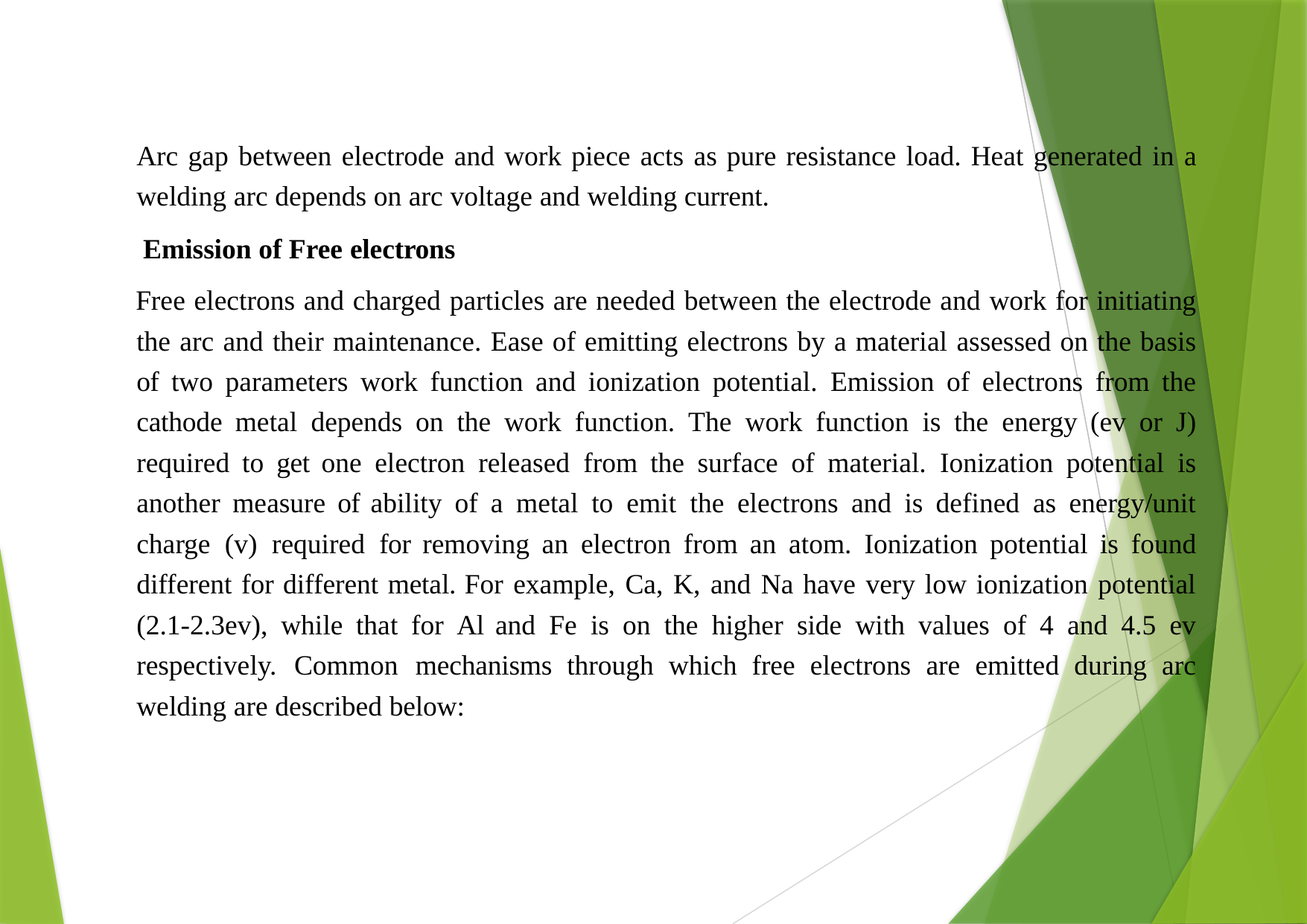

Arc gap between electrode and work piece acts as pure resistance load. Heat generated in a welding arc depends on arc voltage and welding current.
Emission of Free electrons
Free electrons and charged particles are needed between the electrode and work for initiating the arc and their maintenance. Ease of emitting electrons by a material assessed on the basis of two parameters work function and ionization potential. Emission of electrons from the cathode metal depends on the work function. The work function is the energy (ev or J) required to get one electron released from the surface of material. Ionization potential is another measure of ability of a metal to emit the electrons and is defined as energy/unit charge (v) required for removing an electron from an atom. Ionization potential is found different for different metal. For example, Ca, K, and Na have very low ionization potential (2.1-2.3ev), while that for Al and Fe is on the higher side with values of 4 and 4.5 ev respectively. Common mechanisms through which free electrons are emitted during arc welding are described below: